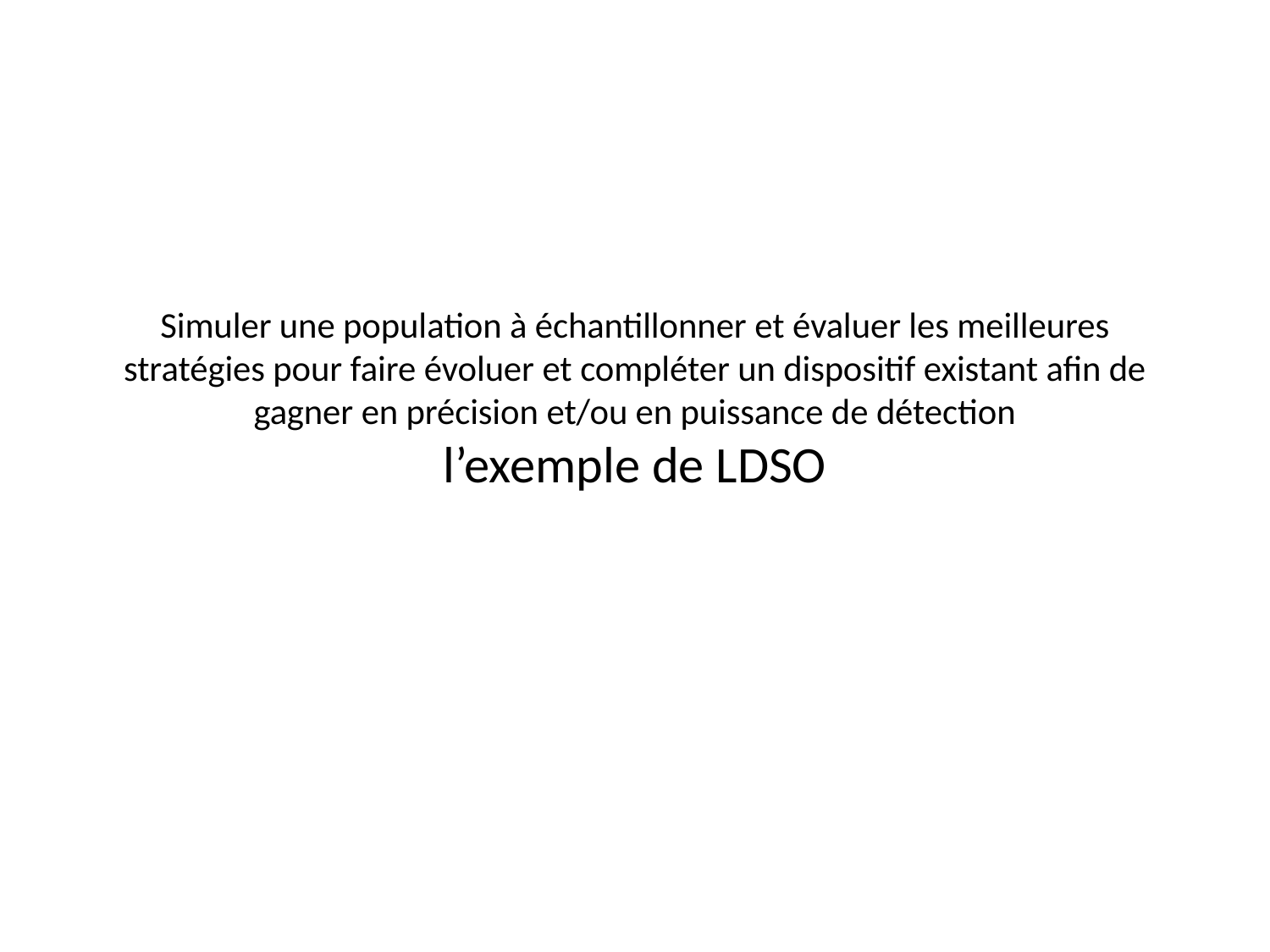

# Simuler une population à échantillonner et évaluer les meilleures stratégies pour faire évoluer et compléter un dispositif existant afin de gagner en précision et/ou en puissance de détection l’exemple de LDSO